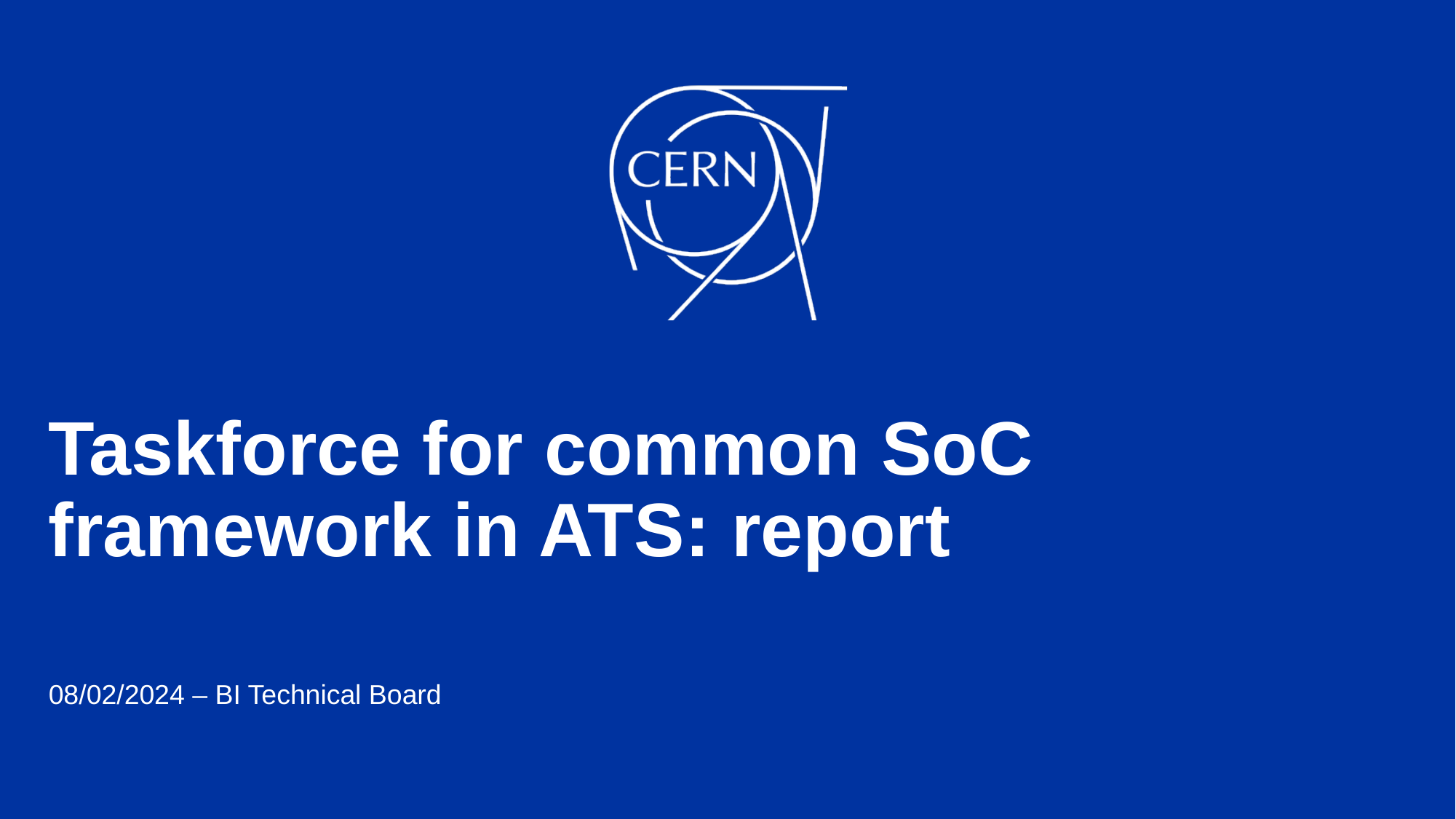

# Taskforce for common SoC framework in ATS: report
08/02/2024 – BI Technical Board